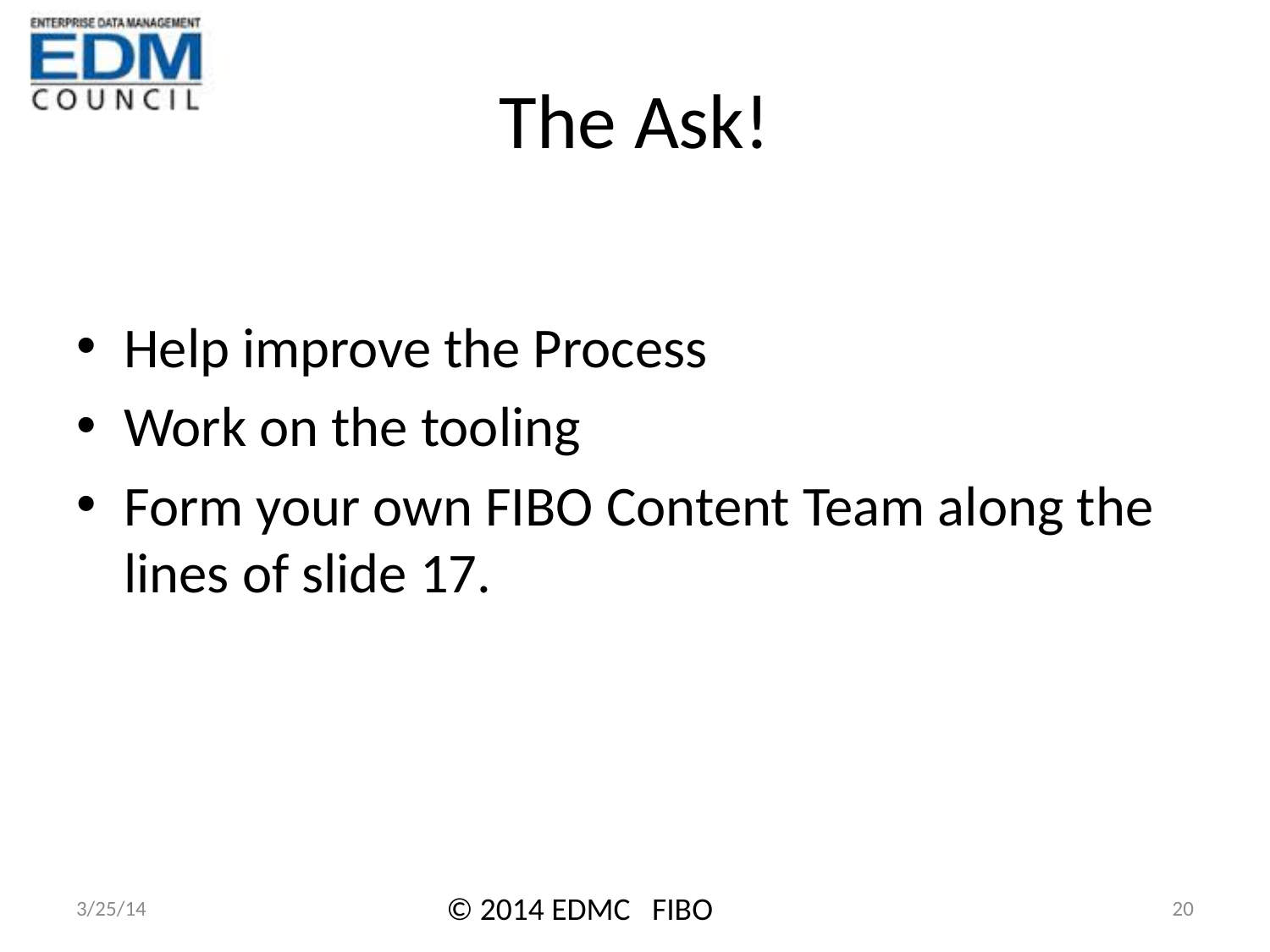

# The Ask!
Help improve the Process
Work on the tooling
Form your own FIBO Content Team along the lines of slide 17.
3/25/14
© 2014 EDMC   FIBO
20